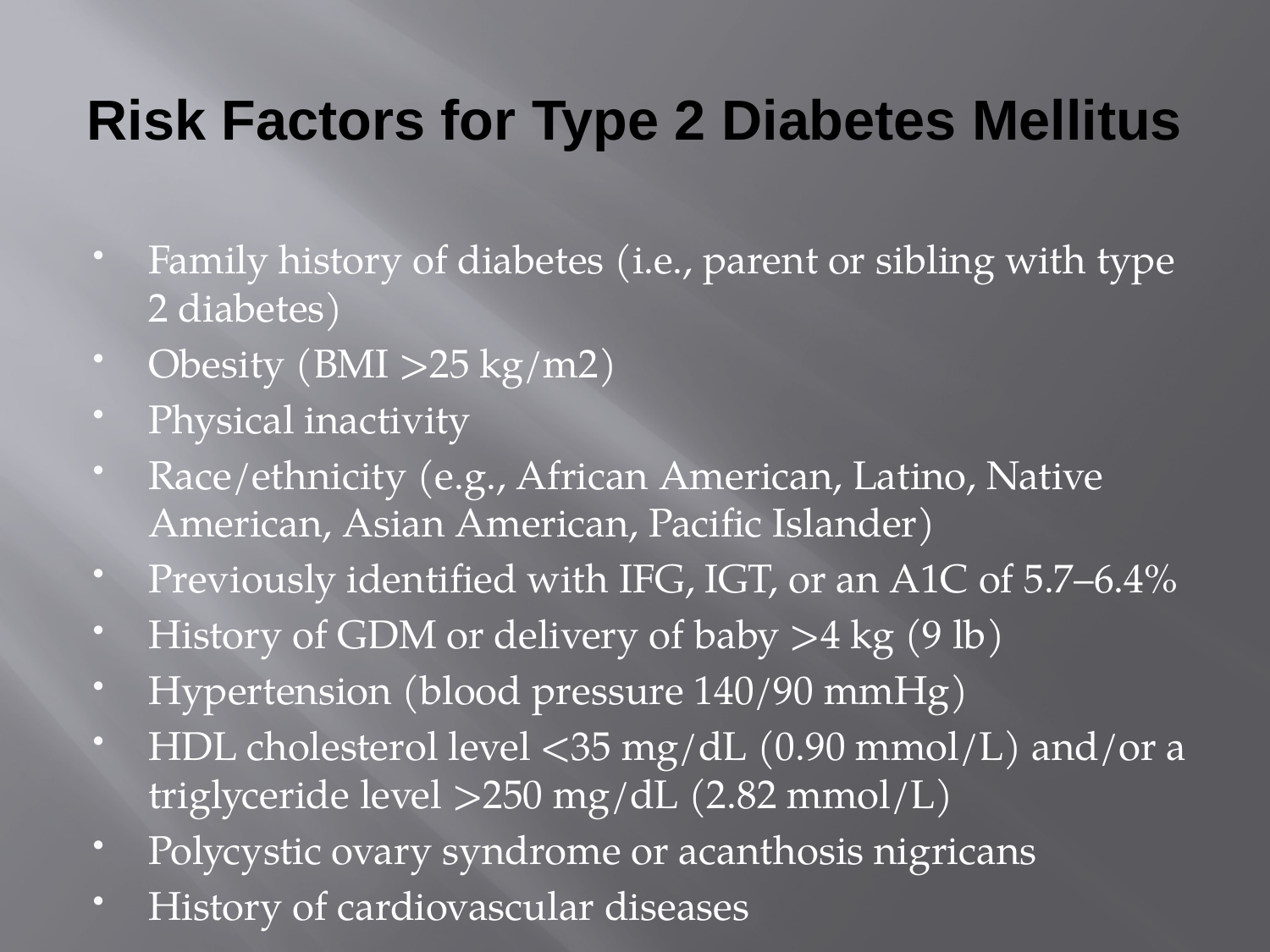

# Risk Factors for Type 2 Diabetes Mellitus

Family history of diabetes (i.e., parent or sibling with type 2 diabetes)
Obesity (BMI >25 kg/m2)
Physical inactivity
Race/ethnicity (e.g., African American, Latino, Native American, Asian American, Pacific Islander)
Previously identified with IFG, IGT, or an A1C of 5.7–6.4%
History of GDM or delivery of baby >4 kg (9 lb)
Hypertension (blood pressure 140/90 mmHg)
HDL cholesterol level <35 mg/dL (0.90 mmol/L) and/or a triglyceride level >250 mg/dL (2.82 mmol/L)
Polycystic ovary syndrome or acanthosis nigricans
History of cardiovascular diseases